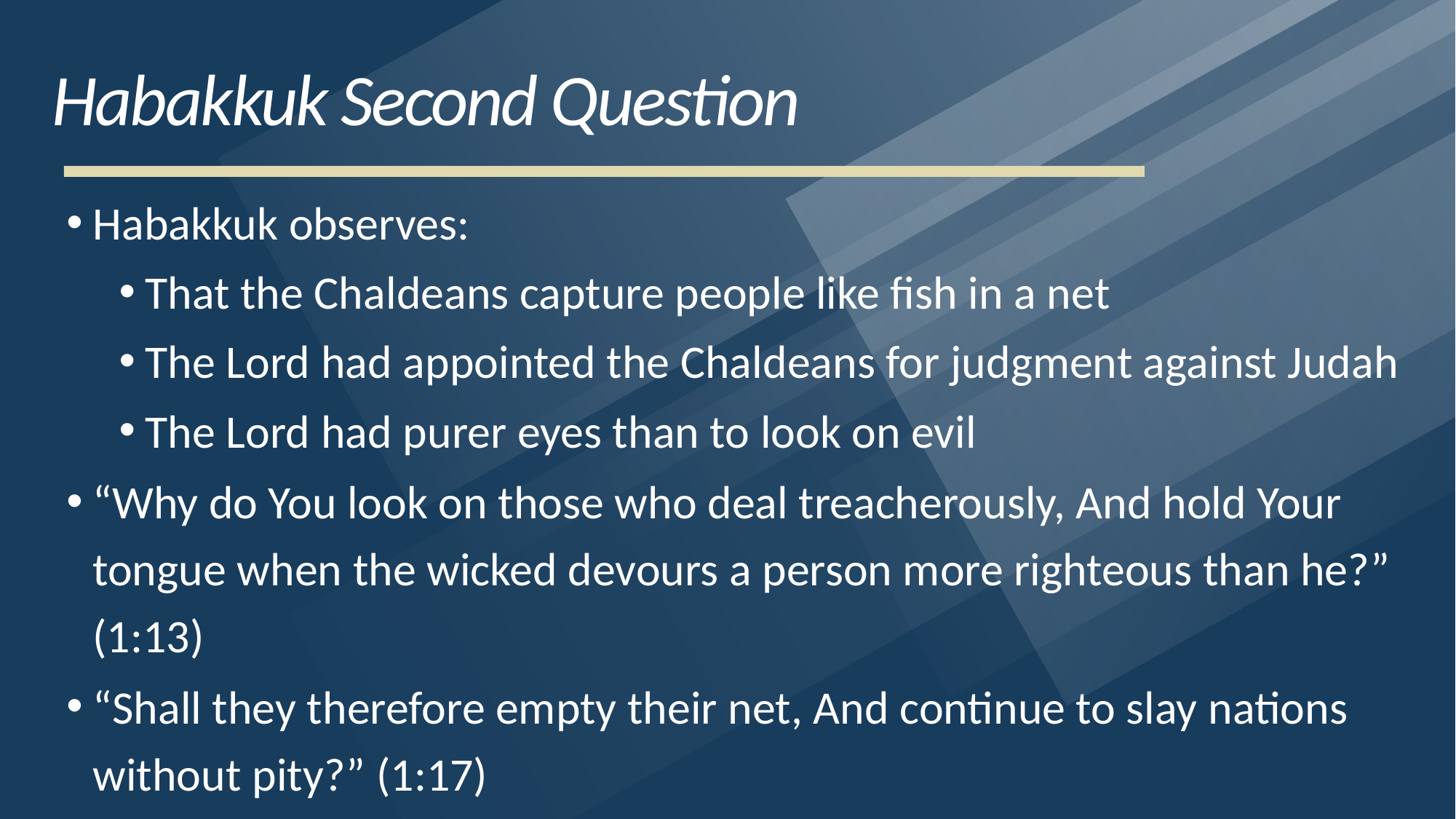

# Habakkuk Second Question

Habakkuk observes:
That the Chaldeans capture people like fish in a net
The Lord had appointed the Chaldeans for judgment against Judah
The Lord had purer eyes than to look on evil
“Why do You look on those who deal treacherously, And hold Your tongue when the wicked devours a person more righteous than he?” (1:13)
“Shall they therefore empty their net, And continue to slay nations without pity?” (1:17)